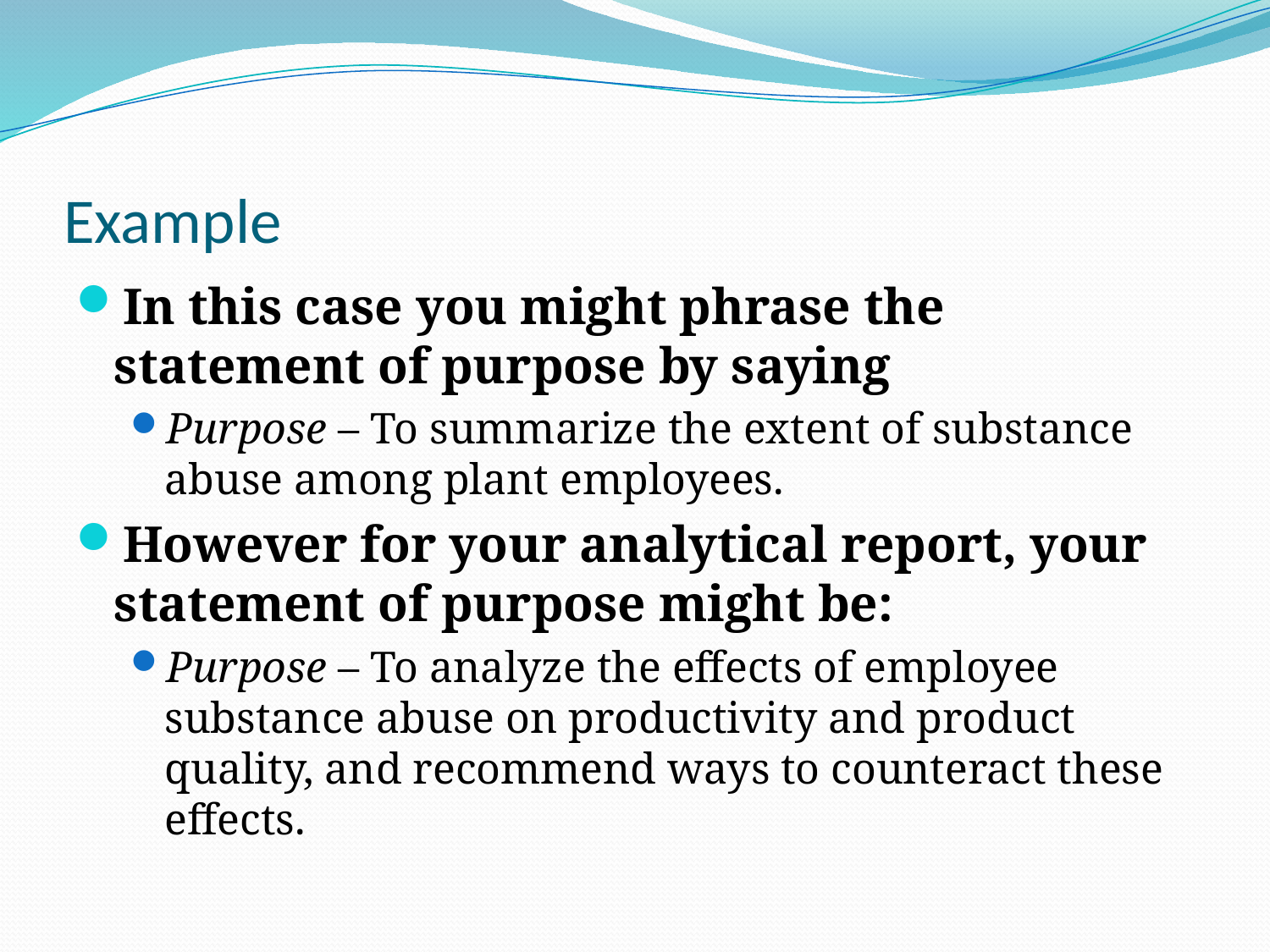

# Example
In this case you might phrase the statement of purpose by saying
Purpose – To summarize the extent of substance abuse among plant employees.
However for your analytical report, your statement of purpose might be:
Purpose – To analyze the effects of employee substance abuse on productivity and product quality, and recommend ways to counteract these effects.